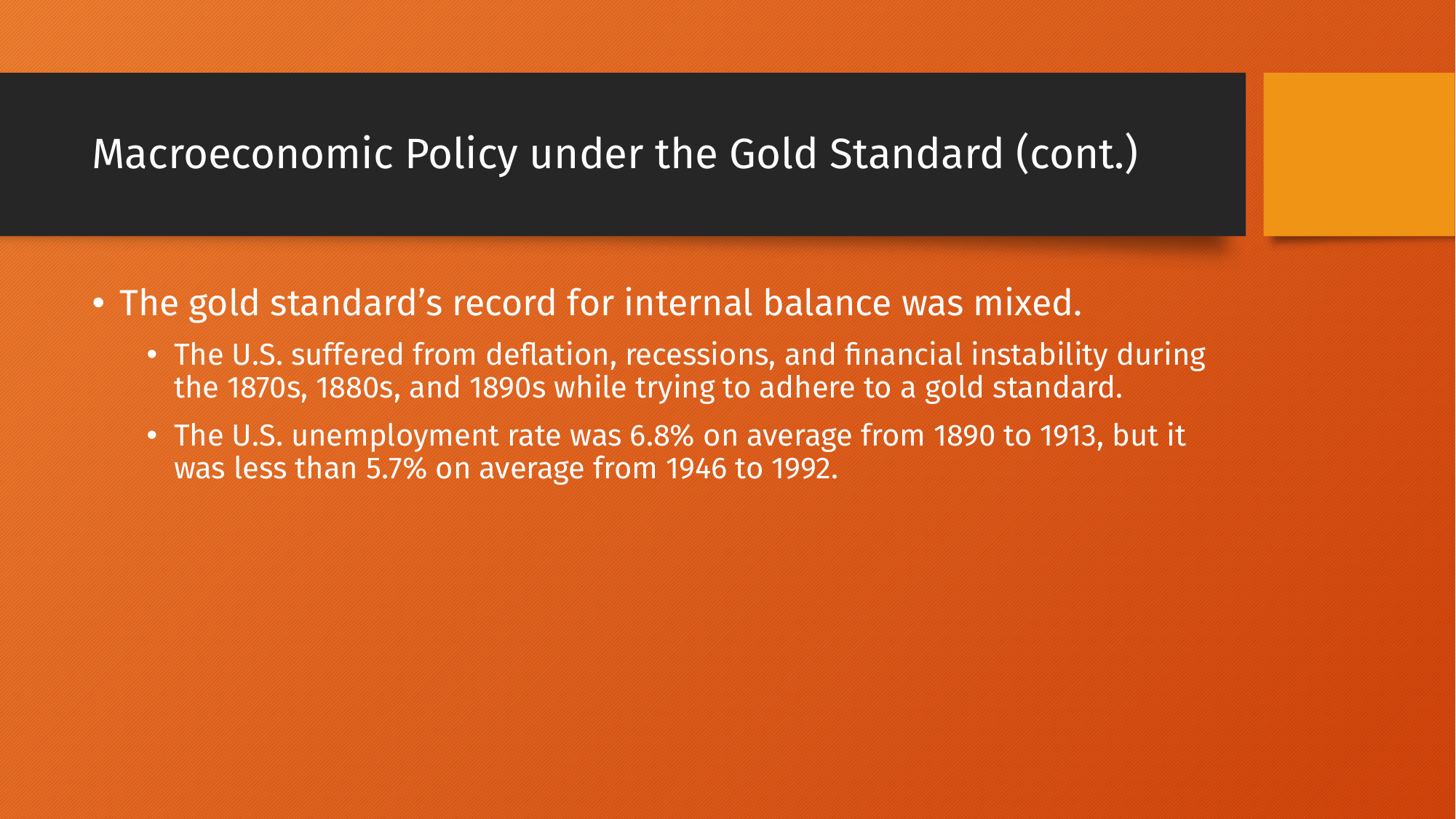

# Macroeconomic Policy under the Gold Standard (cont.)
The gold standard’s record for internal balance was mixed.
The U.S. suffered from deflation, recessions, and financial instability during the 1870s, 1880s, and 1890s while trying to adhere to a gold standard.
The U.S. unemployment rate was 6.8% on average from 1890 to 1913, but it was less than 5.7% on average from 1946 to 1992.